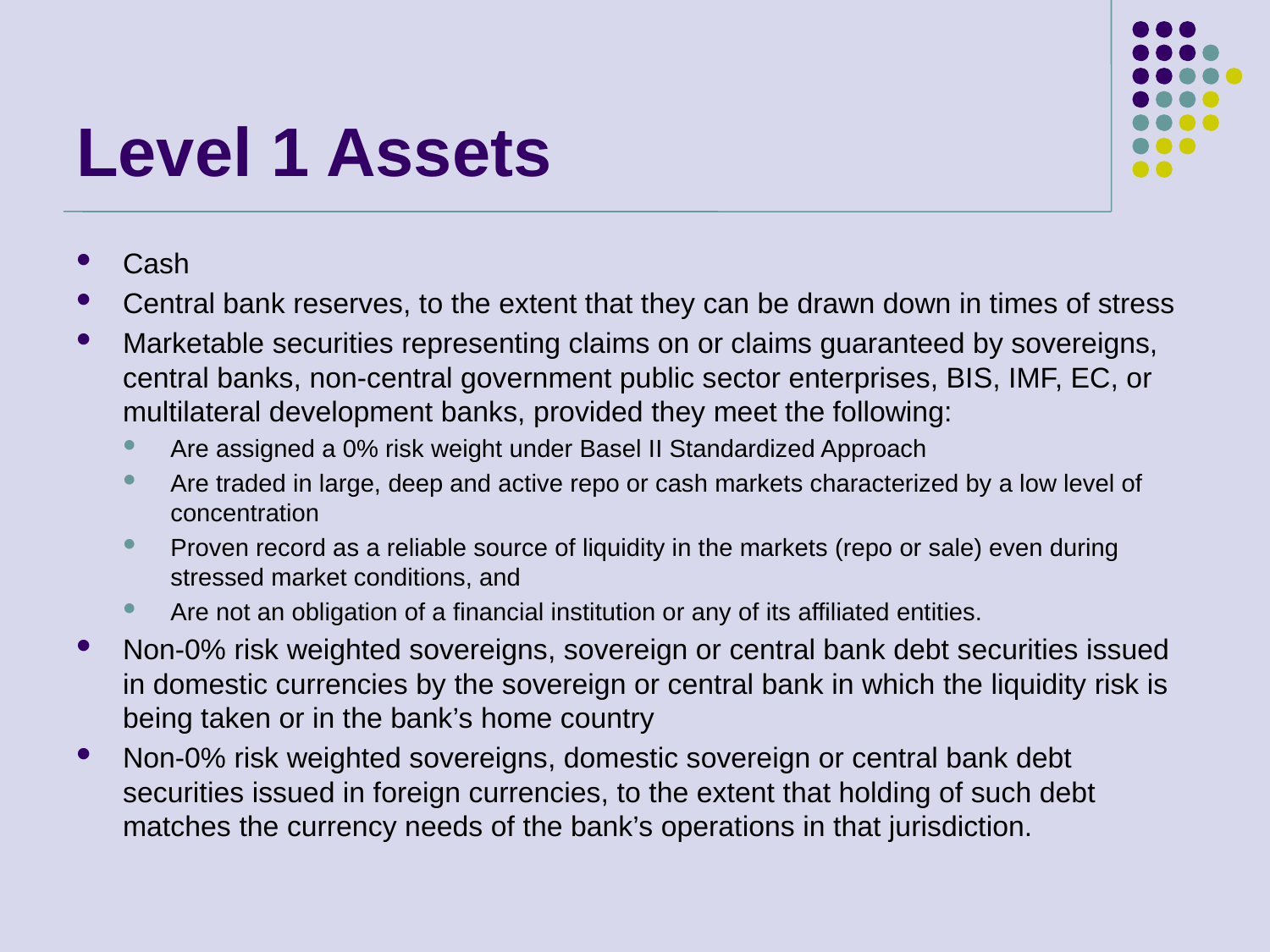

# Level 1 Assets
Cash
Central bank reserves, to the extent that they can be drawn down in times of stress
Marketable securities representing claims on or claims guaranteed by sovereigns, central banks, non-central government public sector enterprises, BIS, IMF, EC, or multilateral development banks, provided they meet the following:
Are assigned a 0% risk weight under Basel II Standardized Approach
Are traded in large, deep and active repo or cash markets characterized by a low level of concentration
Proven record as a reliable source of liquidity in the markets (repo or sale) even during stressed market conditions, and
Are not an obligation of a financial institution or any of its affiliated entities.
Non-0% risk weighted sovereigns, sovereign or central bank debt securities issued in domestic currencies by the sovereign or central bank in which the liquidity risk is being taken or in the bank’s home country
Non-0% risk weighted sovereigns, domestic sovereign or central bank debt securities issued in foreign currencies, to the extent that holding of such debt matches the currency needs of the bank’s operations in that jurisdiction.